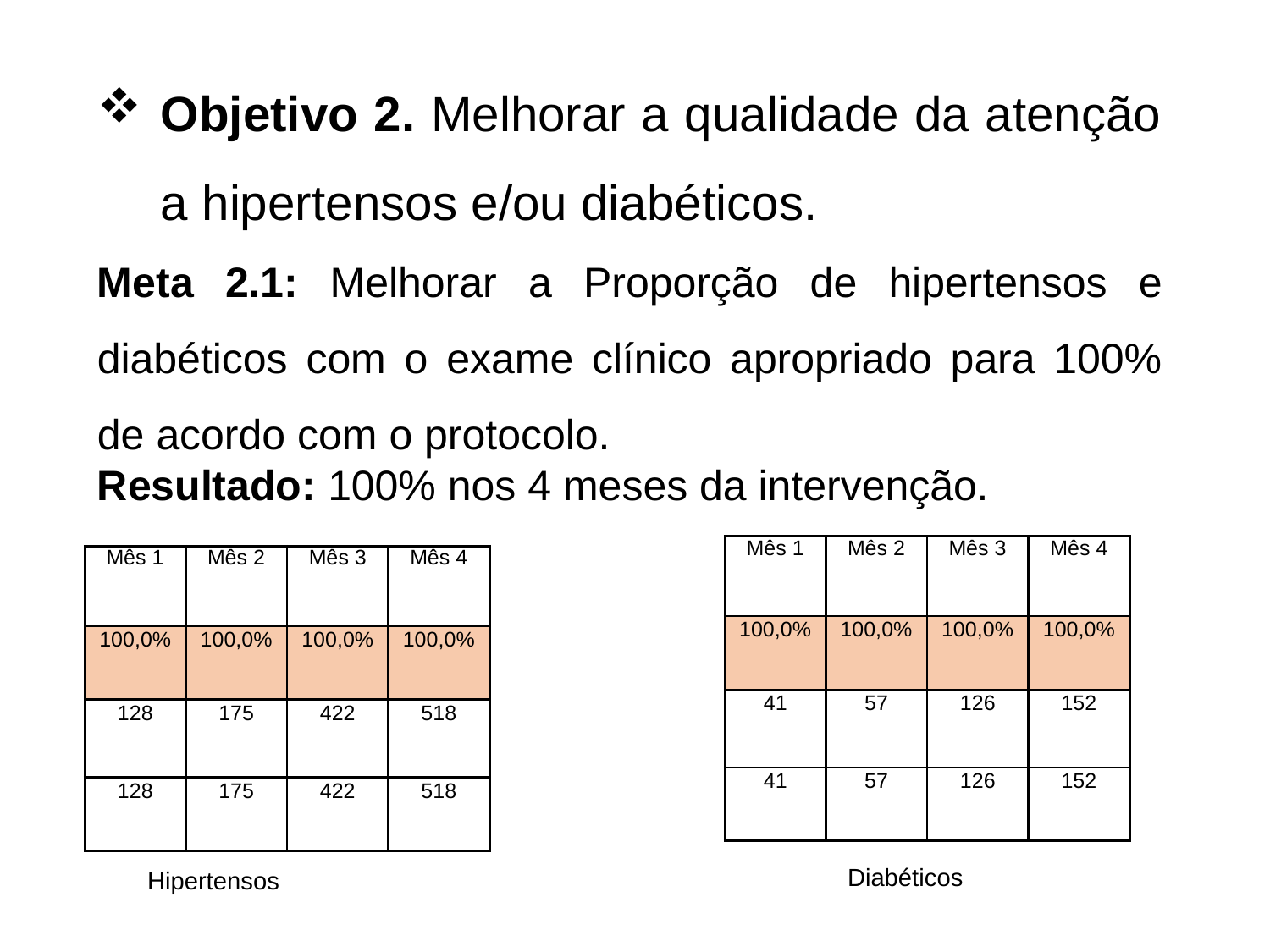

Objetivo 2. Melhorar a qualidade da atenção a hipertensos e/ou diabéticos.
Meta 2.1: Melhorar a Proporção de hipertensos e diabéticos com o exame clínico apropriado para 100% de acordo com o protocolo.
Resultado: 100% nos 4 meses da intervenção.
| Mês 1 | Mês 2 | Mês 3 | Mês 4 |
| --- | --- | --- | --- |
| 100,0% | 100,0% | 100,0% | 100,0% |
| 41 | 57 | 126 | 152 |
| 41 | 57 | 126 | 152 |
|  |  |  |  |
| Mês 1 | Mês 2 | Mês 3 | Mês 4 |
| --- | --- | --- | --- |
| 100,0% | 100,0% | 100,0% | 100,0% |
| 128 | 175 | 422 | 518 |
| 128 | 175 | 422 | 518 |
|  |  |  |  |
Diabéticos
Hipertensos